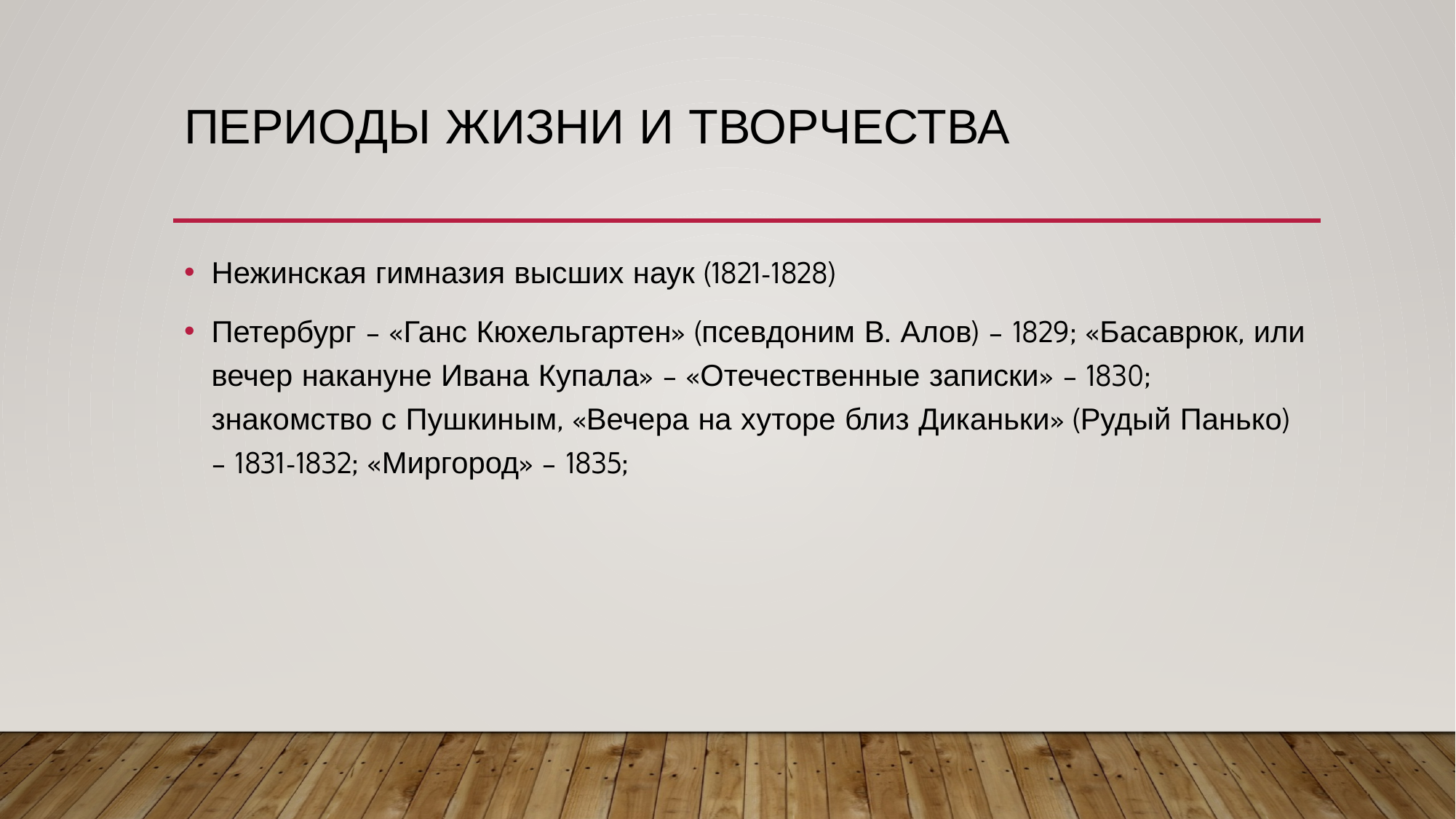

# Периоды жизни и творчества
Нежинская гимназия высших наук (1821-1828)
Петербург – «Ганс Кюхельгартен» (псевдоним В. Алов) – 1829; «Басаврюк, или вечер накануне Ивана Купала» – «Отечественные записки» – 1830; знакомство с Пушкиным, «Вечера на хуторе близ Диканьки» (Рудый Панько) – 1831-1832; «Миргород» – 1835;